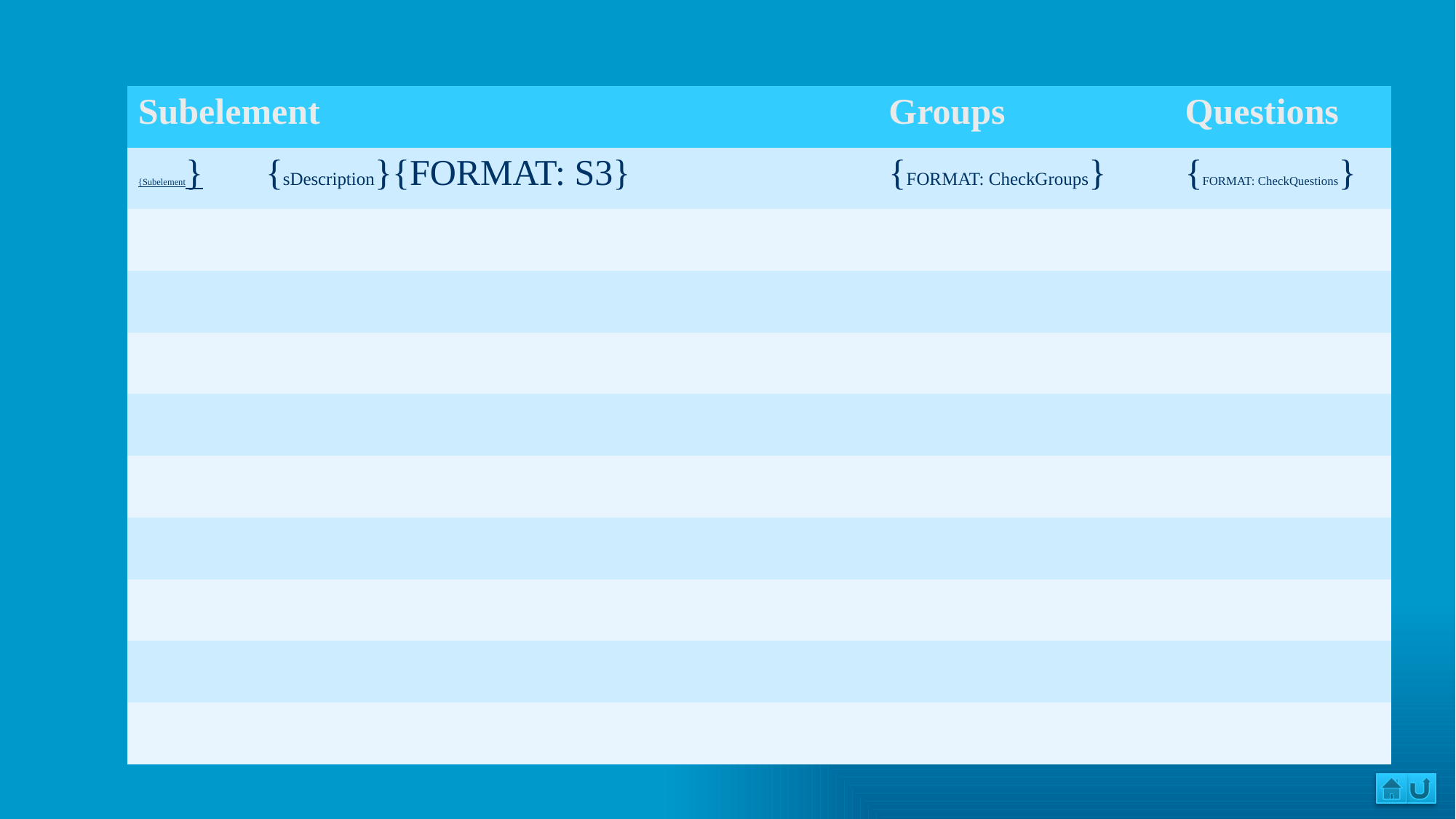

| Subelement |  | Groups | Questions |
| --- | --- | --- | --- |
| {Subelement} | {sDescription}{FORMAT: S3} | {FORMAT: CheckGroups} | {FORMAT: CheckQuestions} |
|  |  |  |  |
|  |  |  |  |
|  |  |  |  |
|  |  |  |  |
|  |  |  |  |
|  |  |  |  |
|  |  |  |  |
|  |  |  |  |
|  |  |  |  |